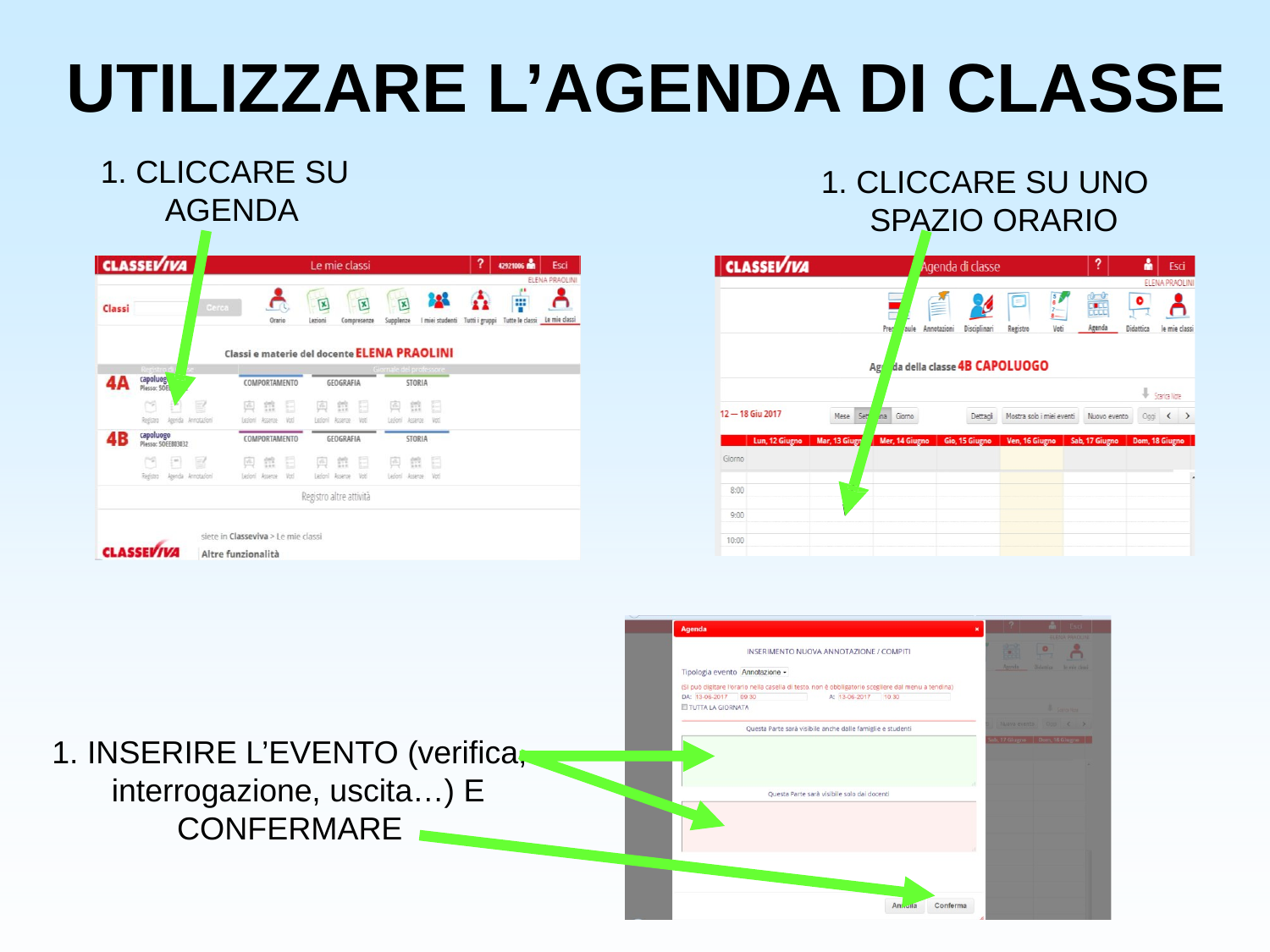

# UTILIZZARE L’AGENDA DI CLASSE
1. CLICCARE SU  AGENDA
1. CLICCARE SU UNO  SPAZIO ORARIO

1. INSERIRE L’EVENTO (verifica,  interrogazione, uscita…) E
CONFERMARE